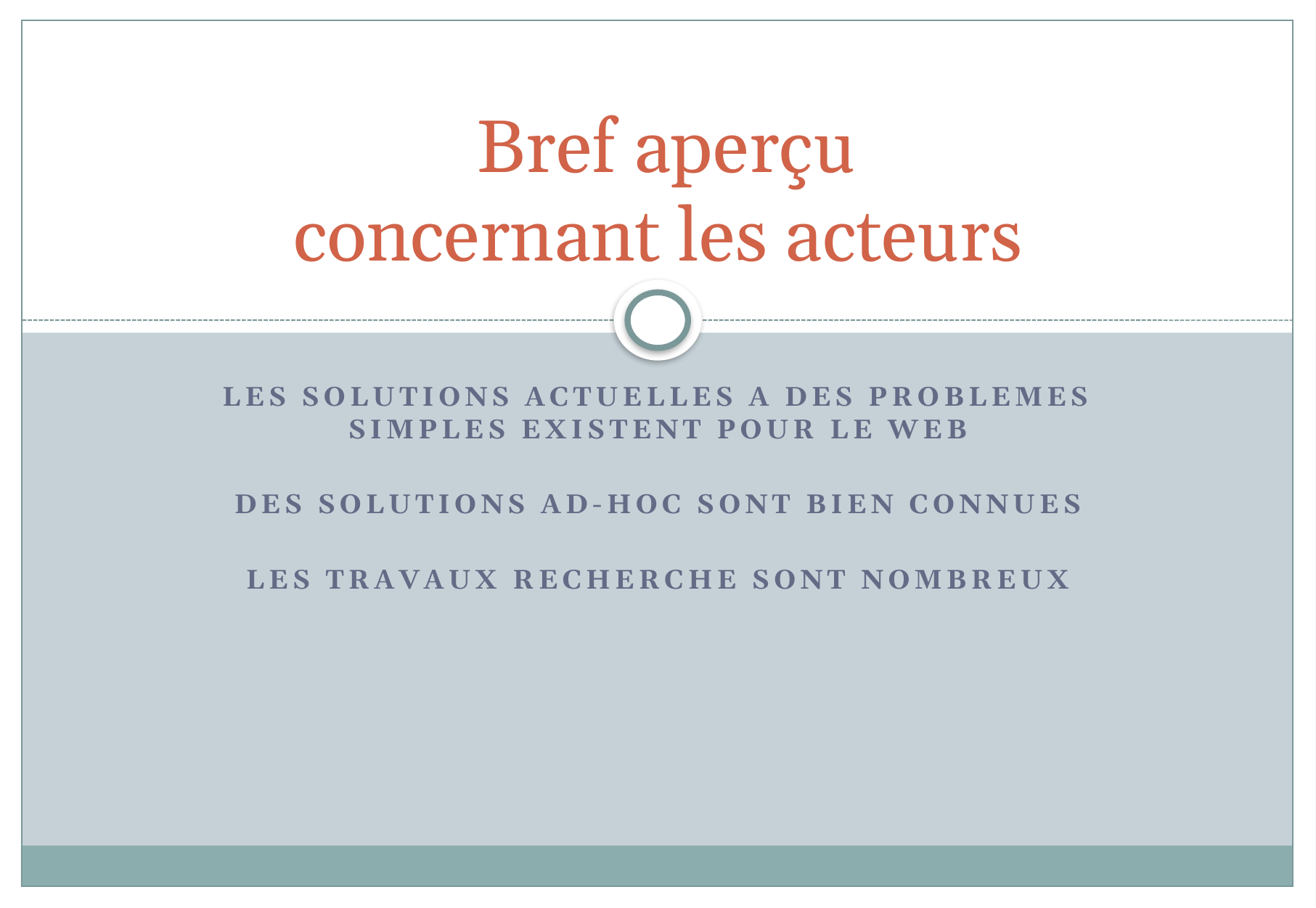

# Bref aperçu concernant les acteurs
Les solutions actuelles a des problemes simples existent pour le WEB

DES SOLUTIONs ad-hoc sont bien connues

Les travaux recherche sont nombreux